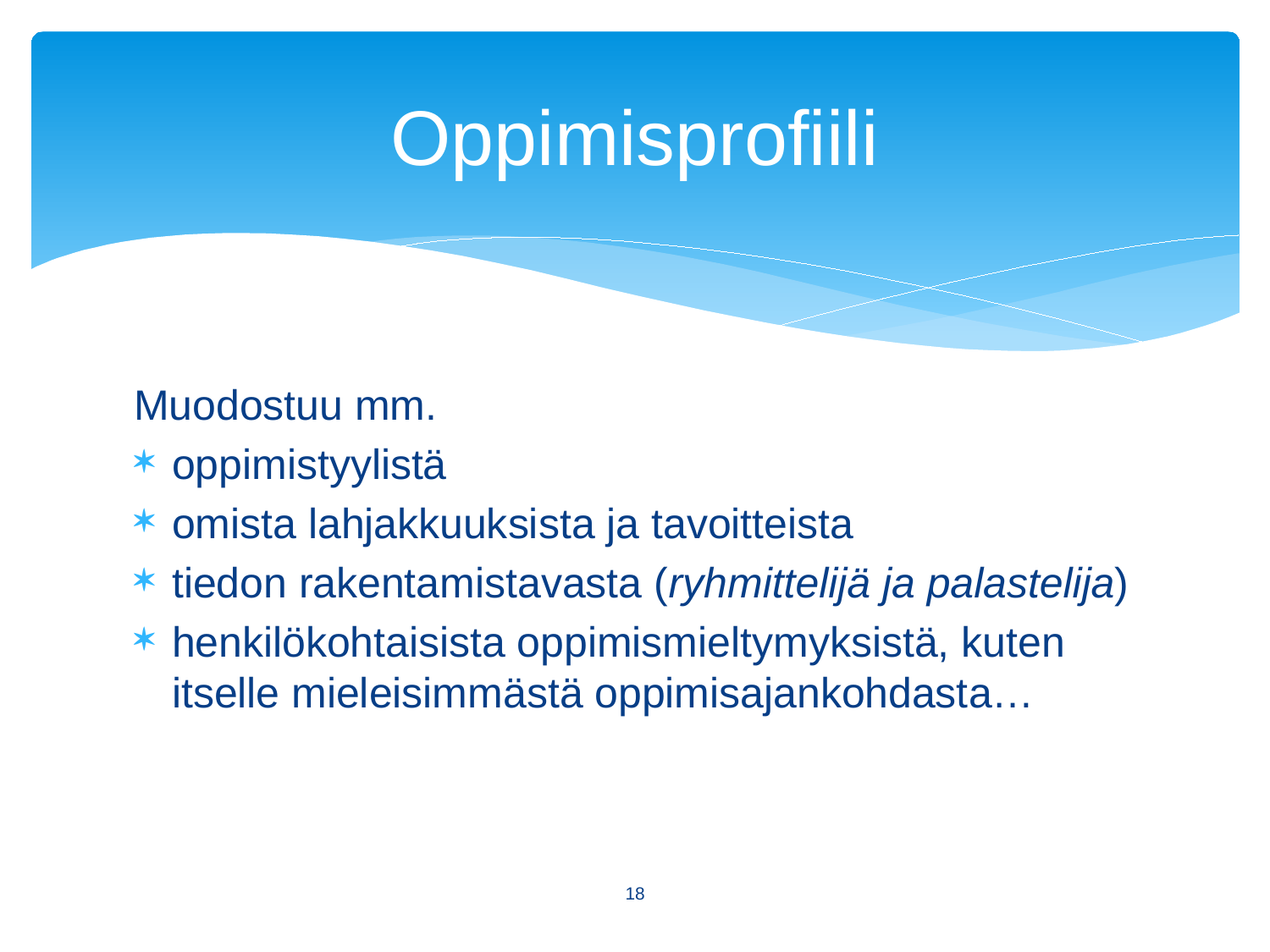

# Oppimisprofiili
Muodostuu mm.
oppimistyylistä
omista lahjakkuuksista ja tavoitteista
tiedon rakentamistavasta (ryhmittelijä ja palastelija)
henkilökohtaisista oppimismieltymyksistä, kuten itselle mieleisimmästä oppimisajankohdasta…

18